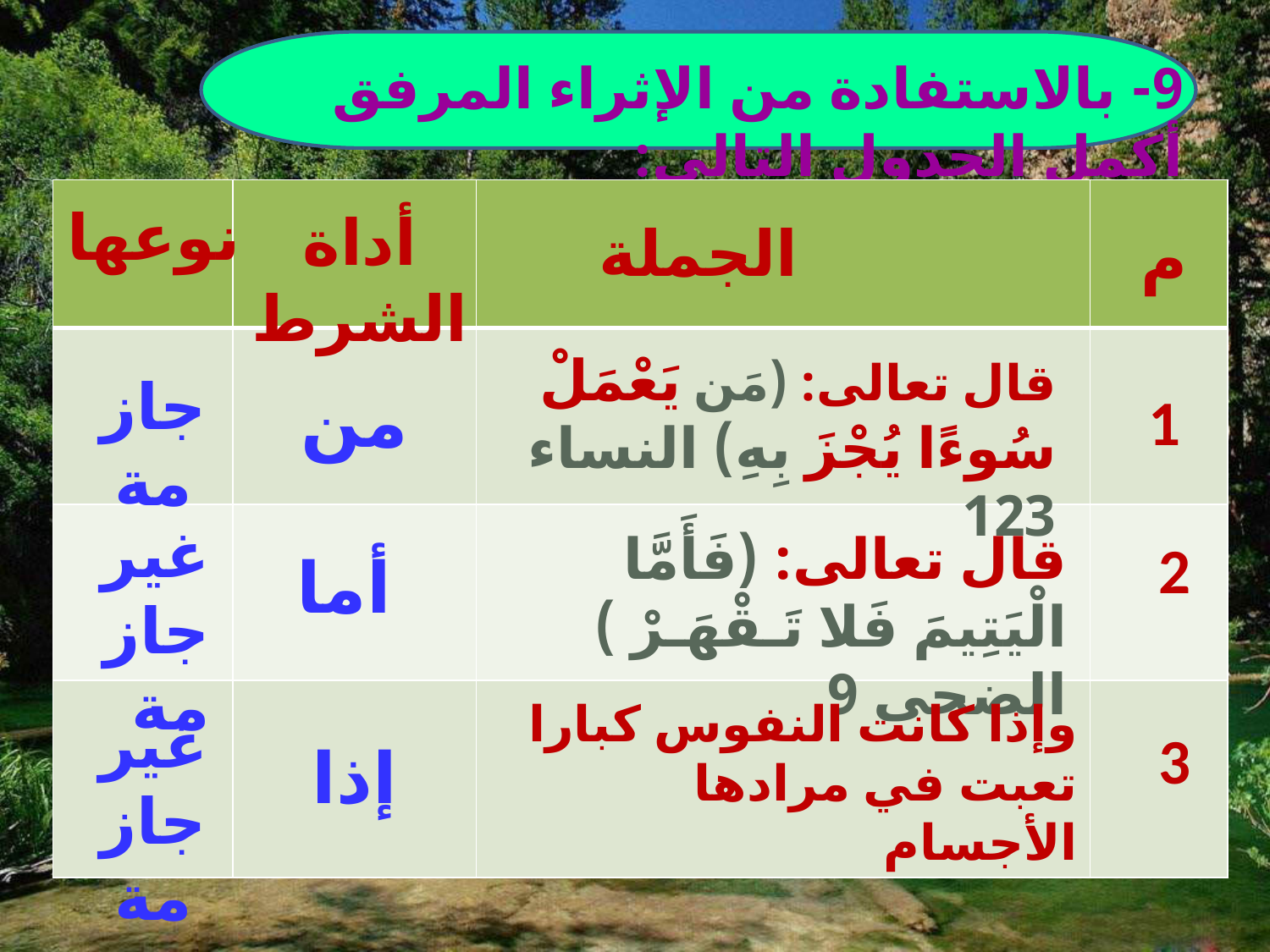

9- بالاستفادة من الإثراء المرفق أكمل الجدول التالي:
|  |  |  |  |
| --- | --- | --- | --- |
|  |  |  |  |
|  |  |  |  |
|  |  |  |  |
نوعها
أداة الشرط
الجملة
م
قال تعالى: (مَن يَعْمَلْ سُوءًا يُجْزَ بِهِ) النساء 123
جازمة
من
1
غير جازمة
قال تعالى: (فَأَمَّا الْيَتِيمَ فَلا تَـقْهَـرْ ) الضحى 9
2
أما
وإذا كانت النفوس كبارا
                  تعبت في مرادها الأجسام
غير جازمة
3
إذا